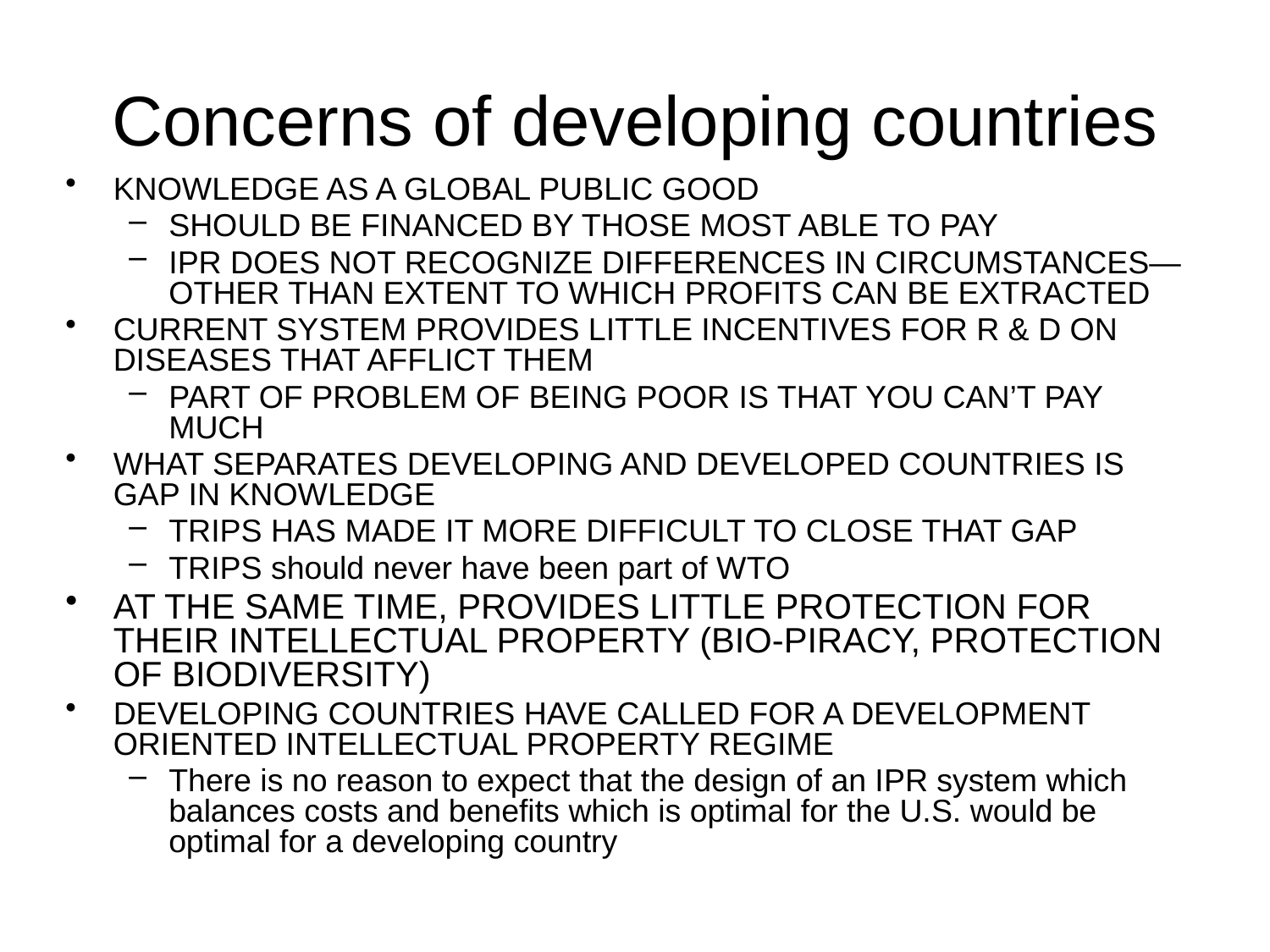

# Concerns of developing countries
KNOWLEDGE AS A GLOBAL PUBLIC GOOD
SHOULD BE FINANCED BY THOSE MOST ABLE TO PAY
IPR DOES NOT RECOGNIZE DIFFERENCES IN CIRCUMSTANCES—OTHER THAN EXTENT TO WHICH PROFITS CAN BE EXTRACTED
CURRENT SYSTEM PROVIDES LITTLE INCENTIVES FOR R & D ON DISEASES THAT AFFLICT THEM
PART OF PROBLEM OF BEING POOR IS THAT YOU CAN’T PAY MUCH
WHAT SEPARATES DEVELOPING AND DEVELOPED COUNTRIES IS GAP IN KNOWLEDGE
TRIPS HAS MADE IT MORE DIFFICULT TO CLOSE THAT GAP
TRIPS should never have been part of WTO
AT THE SAME TIME, PROVIDES LITTLE PROTECTION FOR THEIR INTELLECTUAL PROPERTY (BIO-PIRACY, PROTECTION OF BIODIVERSITY)
DEVELOPING COUNTRIES HAVE CALLED FOR A DEVELOPMENT ORIENTED INTELLECTUAL PROPERTY REGIME
There is no reason to expect that the design of an IPR system which balances costs and benefits which is optimal for the U.S. would be optimal for a developing country